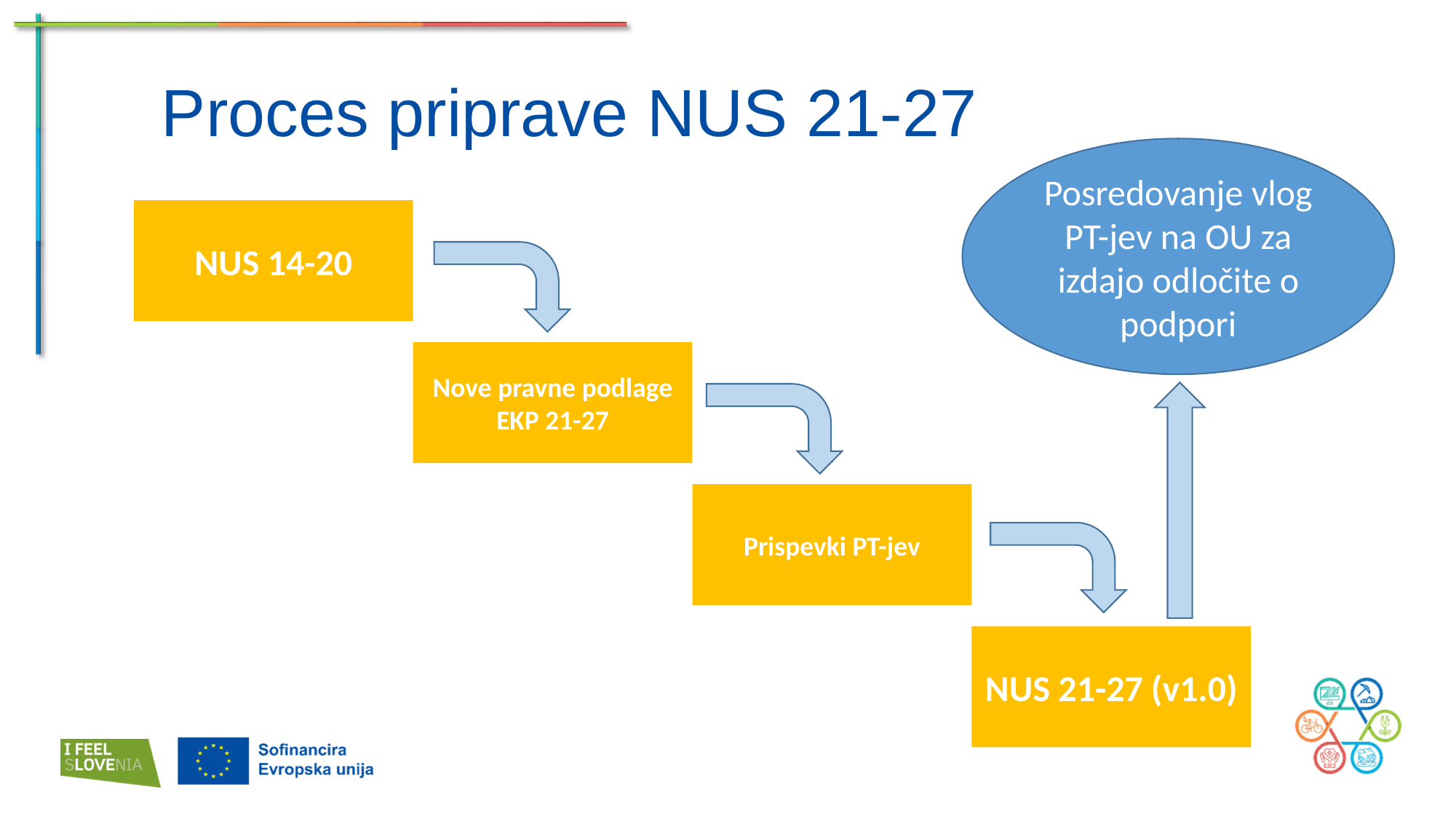

Proces priprave NUS 21-27
Posredovanje vlog PT-jev na OU za izdajo odločite o podpori
NUS 14-20

Nove pravne podlage EKP 21-27

Prispevki PT-jev

NUS 21-27 (v1.0)